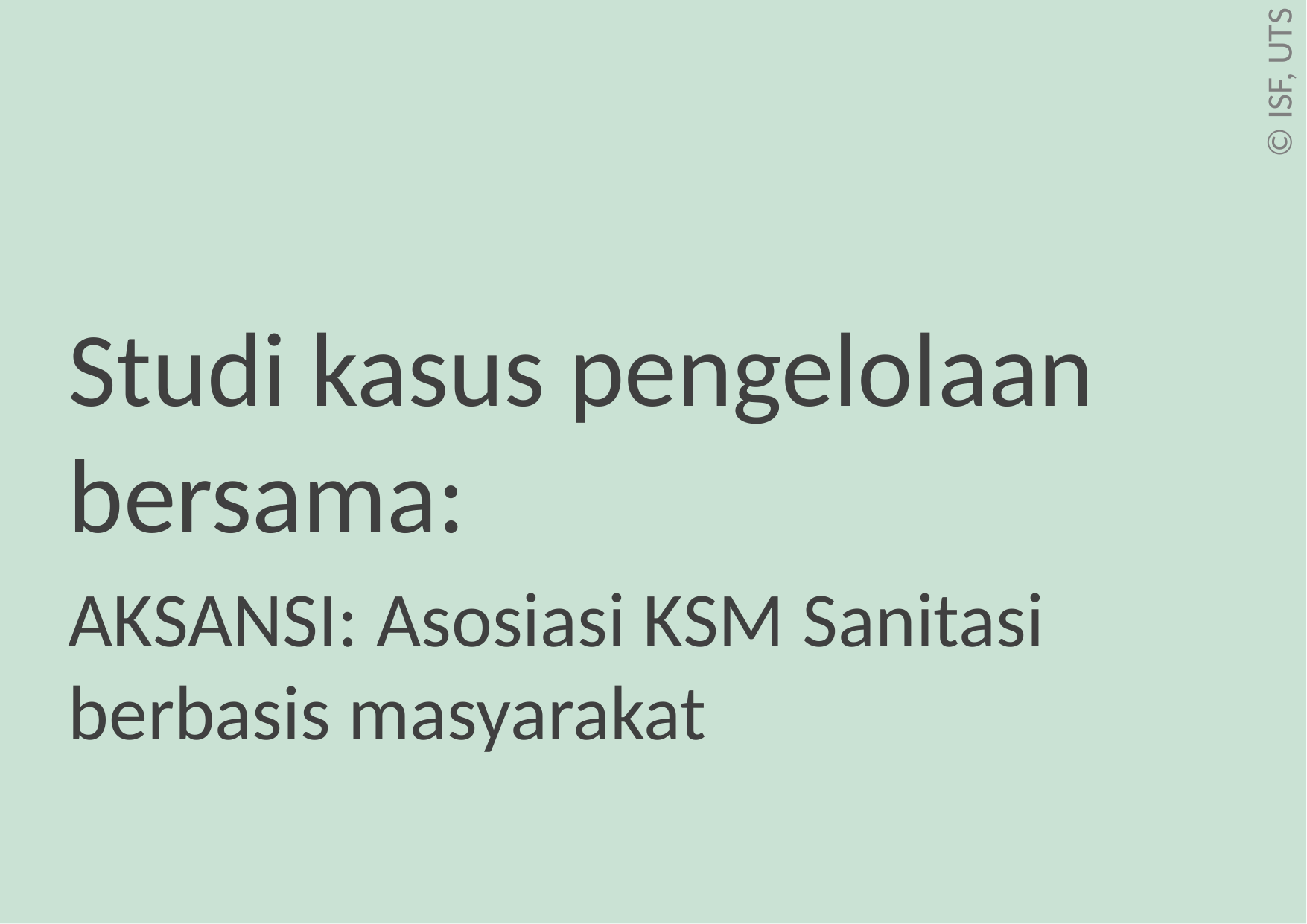

Studi kasus pengelolaan bersama:
AKSANSI: Asosiasi KSM Sanitasi berbasis masyarakat